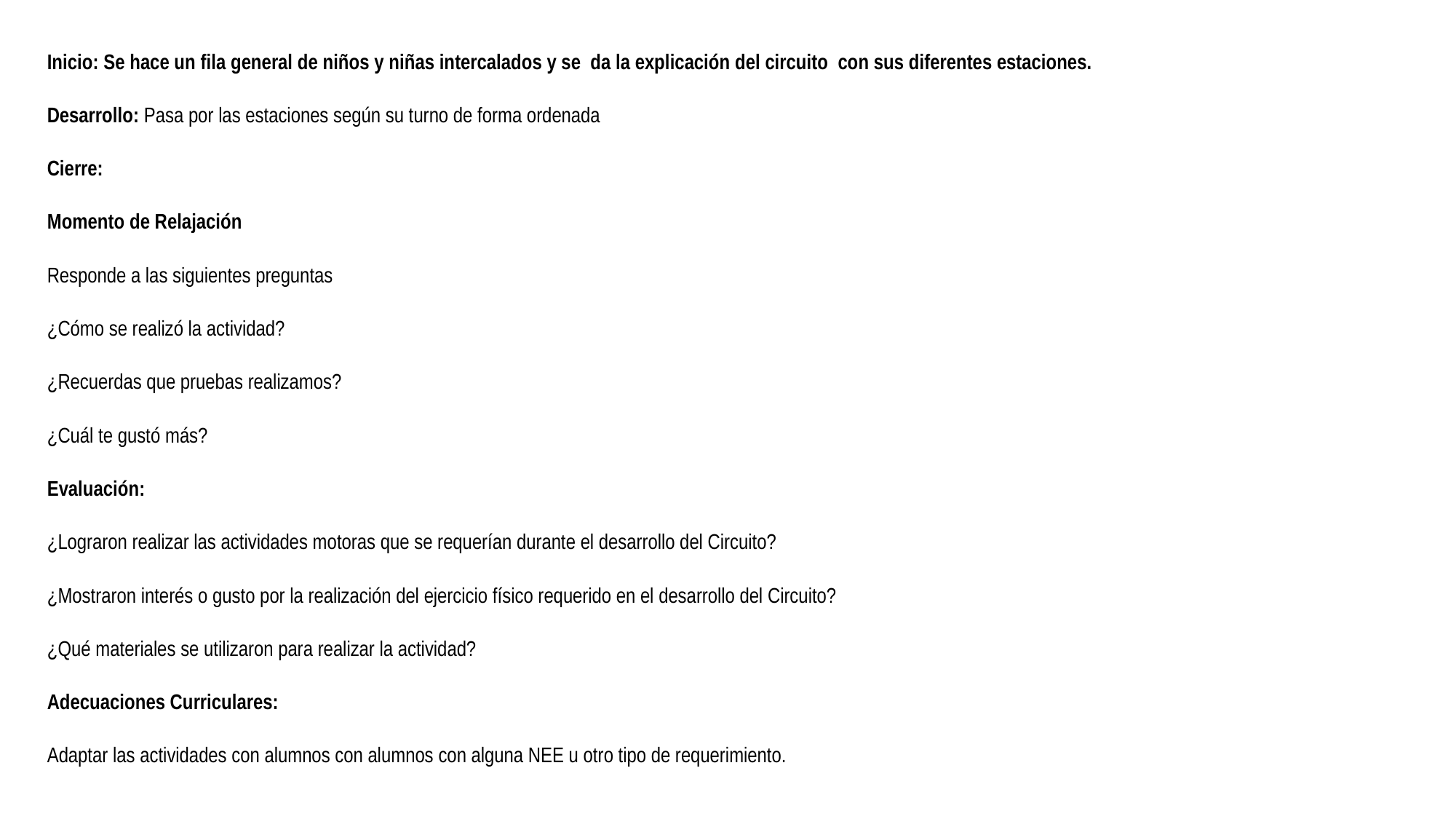

Inicio: Se hace un fila general de niños y niñas intercalados y se  da la explicación del circuito  con sus diferentes estaciones.
Desarrollo: Pasa por las estaciones según su turno de forma ordenada
Cierre:
Momento de Relajación
Responde a las siguientes preguntas
¿Cómo se realizó la actividad?
¿Recuerdas que pruebas realizamos?
¿Cuál te gustó más?
Evaluación:
¿Lograron realizar las actividades motoras que se requerían durante el desarrollo del Circuito?
¿Mostraron interés o gusto por la realización del ejercicio físico requerido en el desarrollo del Circuito?
¿Qué materiales se utilizaron para realizar la actividad?
Adecuaciones Curriculares:
Adaptar las actividades con alumnos con alumnos con alguna NEE u otro tipo de requerimiento.